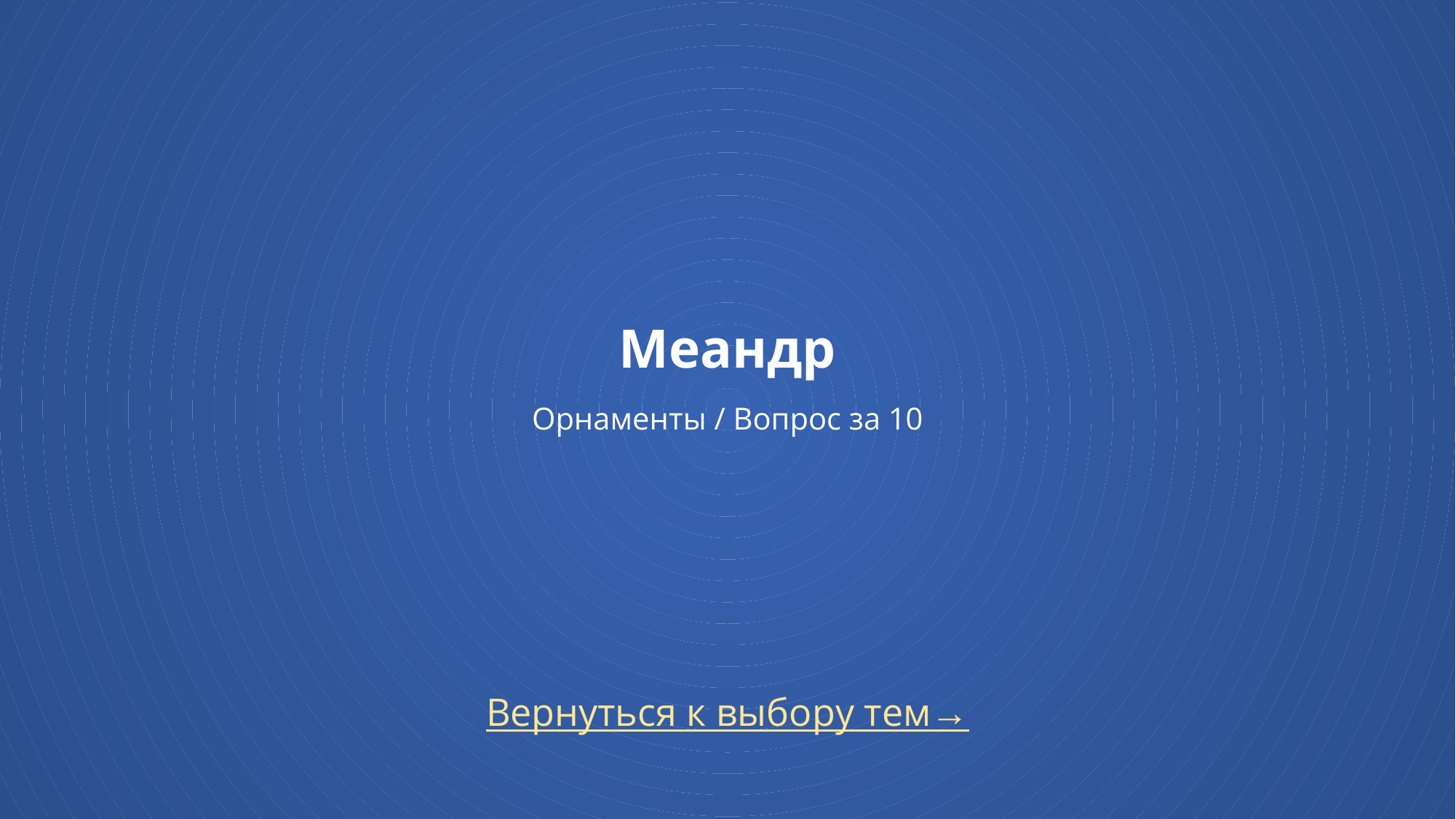

# Меандр Орнаменты / Вопрос за 10
Вернуться к выбору тем→